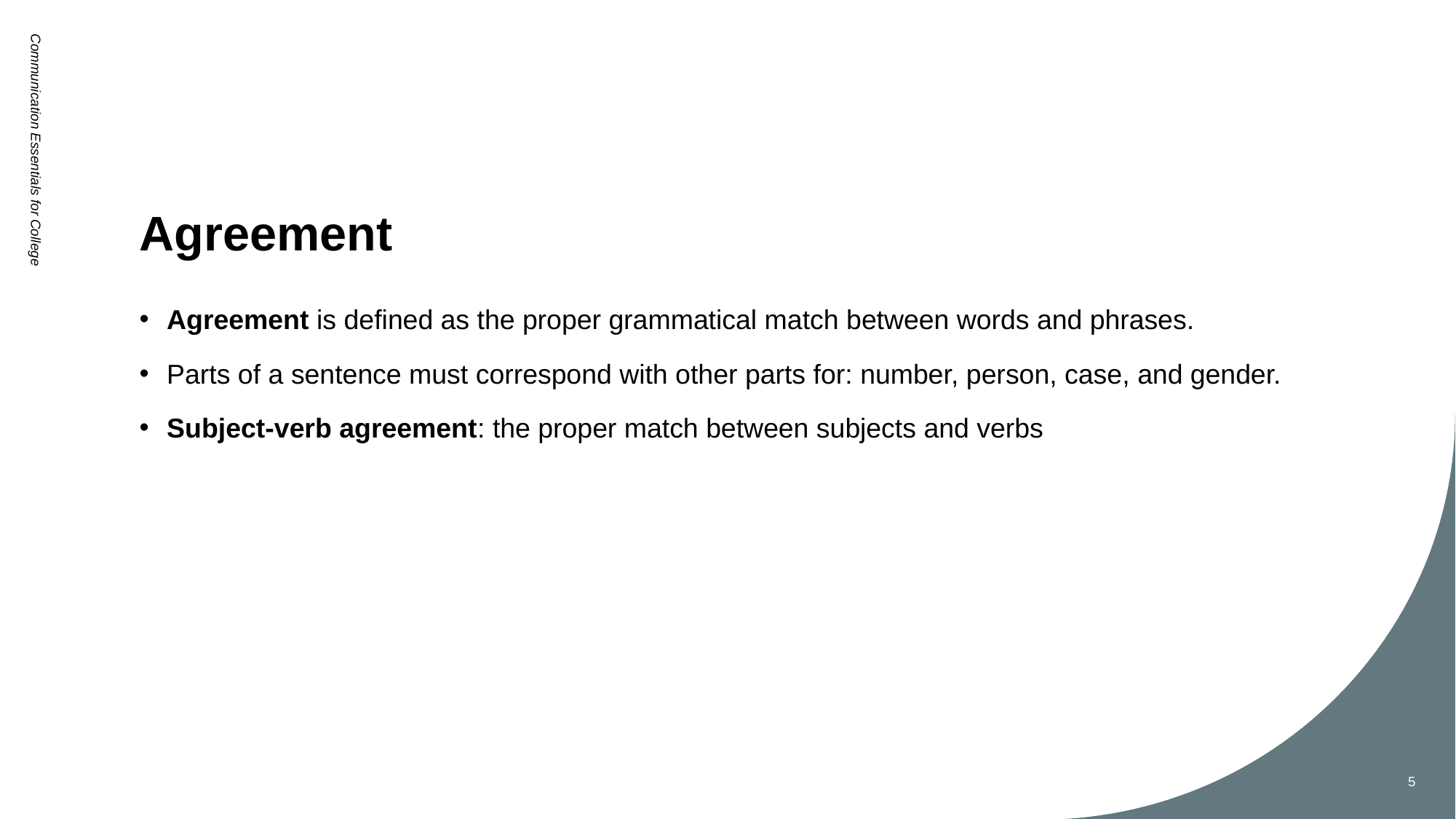

# Agreement
Communication Essentials for College
Agreement is defined as the proper grammatical match between words and phrases.
Parts of a sentence must correspond with other parts for: number, person, case, and gender.
Subject-verb agreement: the proper match between subjects and verbs

5